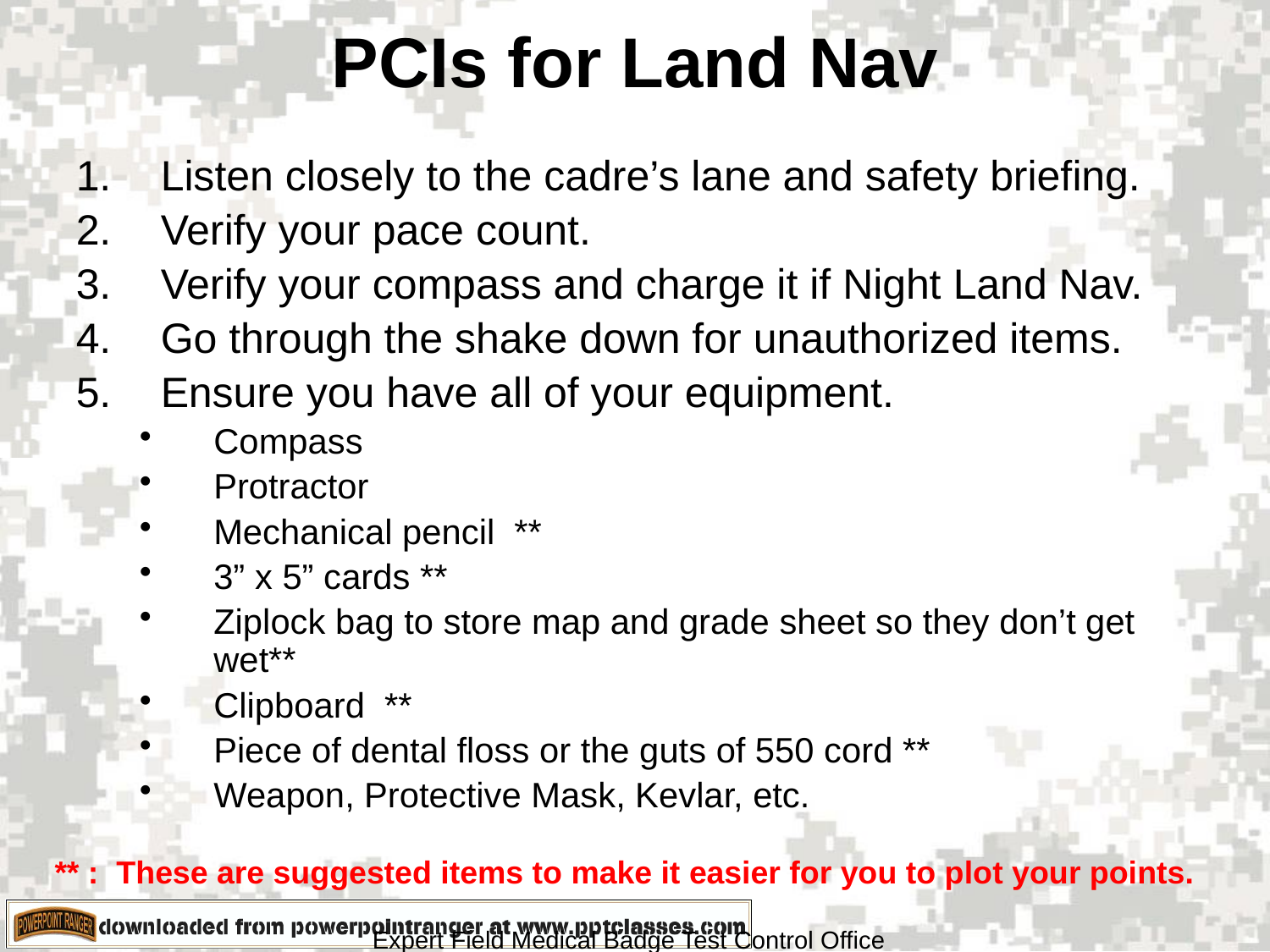

# PCIs for Land Nav
Listen closely to the cadre’s lane and safety briefing.
Verify your pace count.
Verify your compass and charge it if Night Land Nav.
Go through the shake down for unauthorized items.
Ensure you have all of your equipment.
Compass
Protractor
Mechanical pencil  **
3” x 5” cards **
Ziplock bag to store map and grade sheet so they don’t get wet**
Clipboard  **
Piece of dental floss or the guts of 550 cord **
Weapon, Protective Mask, Kevlar, etc.
** :  These are suggested items to make it easier for you to plot your points.
Expert Field Medical Badge Test Control Office